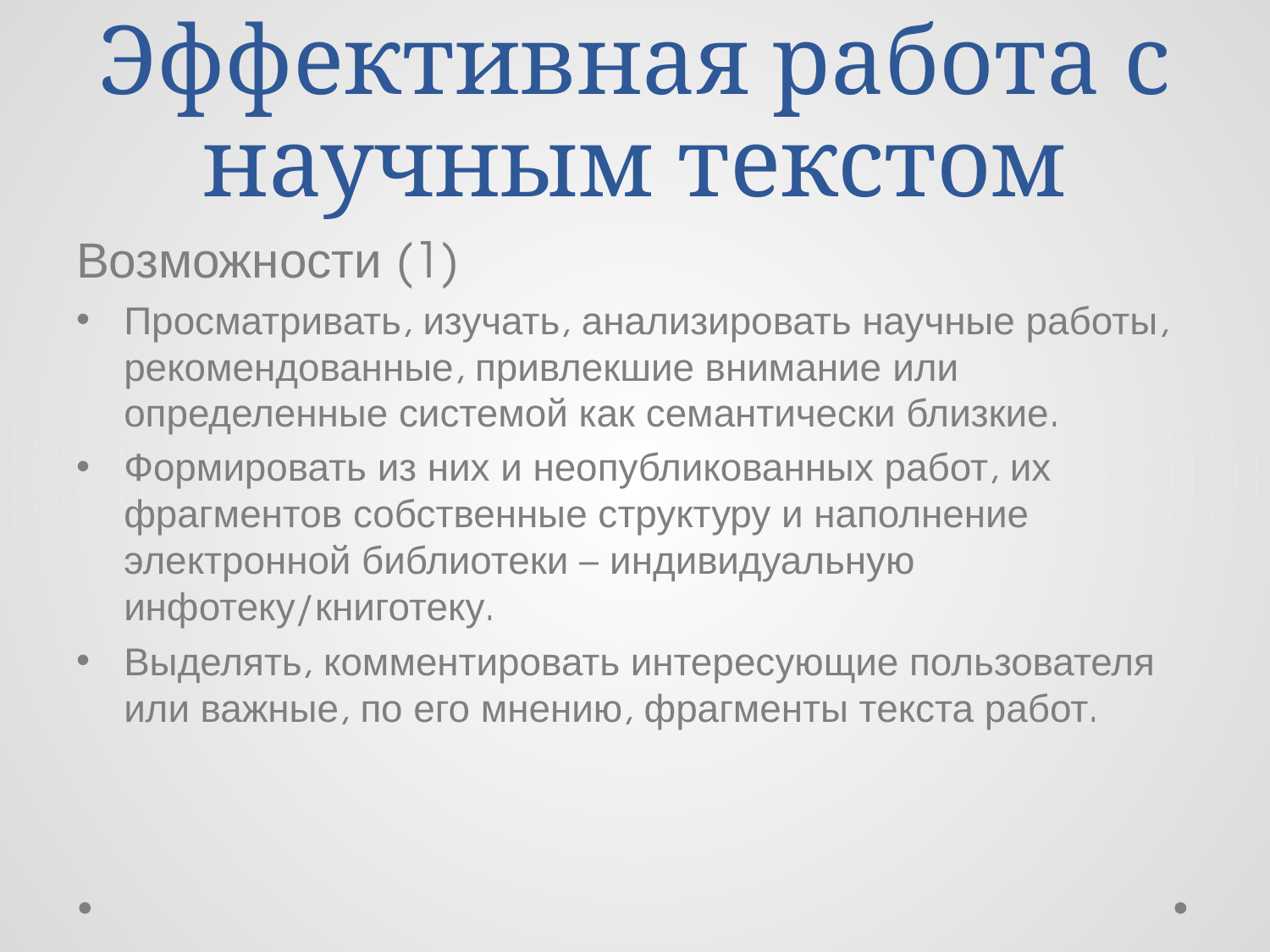

# Эффективная работа с научным текстом
Возможности (1)
Просматривать, изучать, анализировать научные работы, рекомендованные, привлекшие внимание или определенные системой как семантически близкие.
Формировать из них и неопубликованных работ, их фрагментов собственные структуру и наполнение электронной библиотеки – индивидуальную инфотеку/книготеку.
Выделять, комментировать интересующие пользователя или важные, по его мнению, фрагменты текста работ.